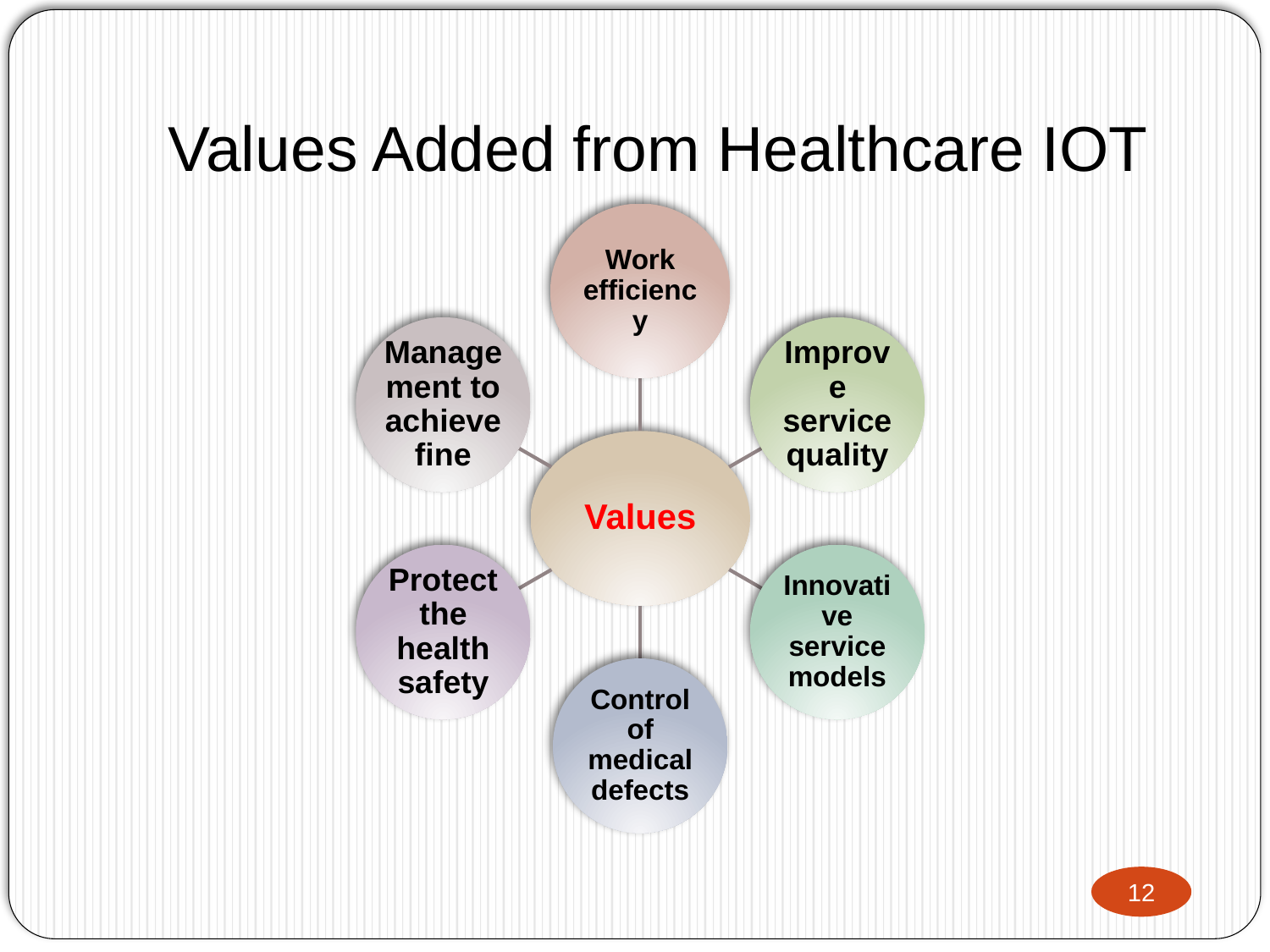

# Values Added from Healthcare IOT
Values

Work efficiency

Improve service quality

Innovative service models

Control of medical defects

Protect the health safety

Management to achieve fine
12